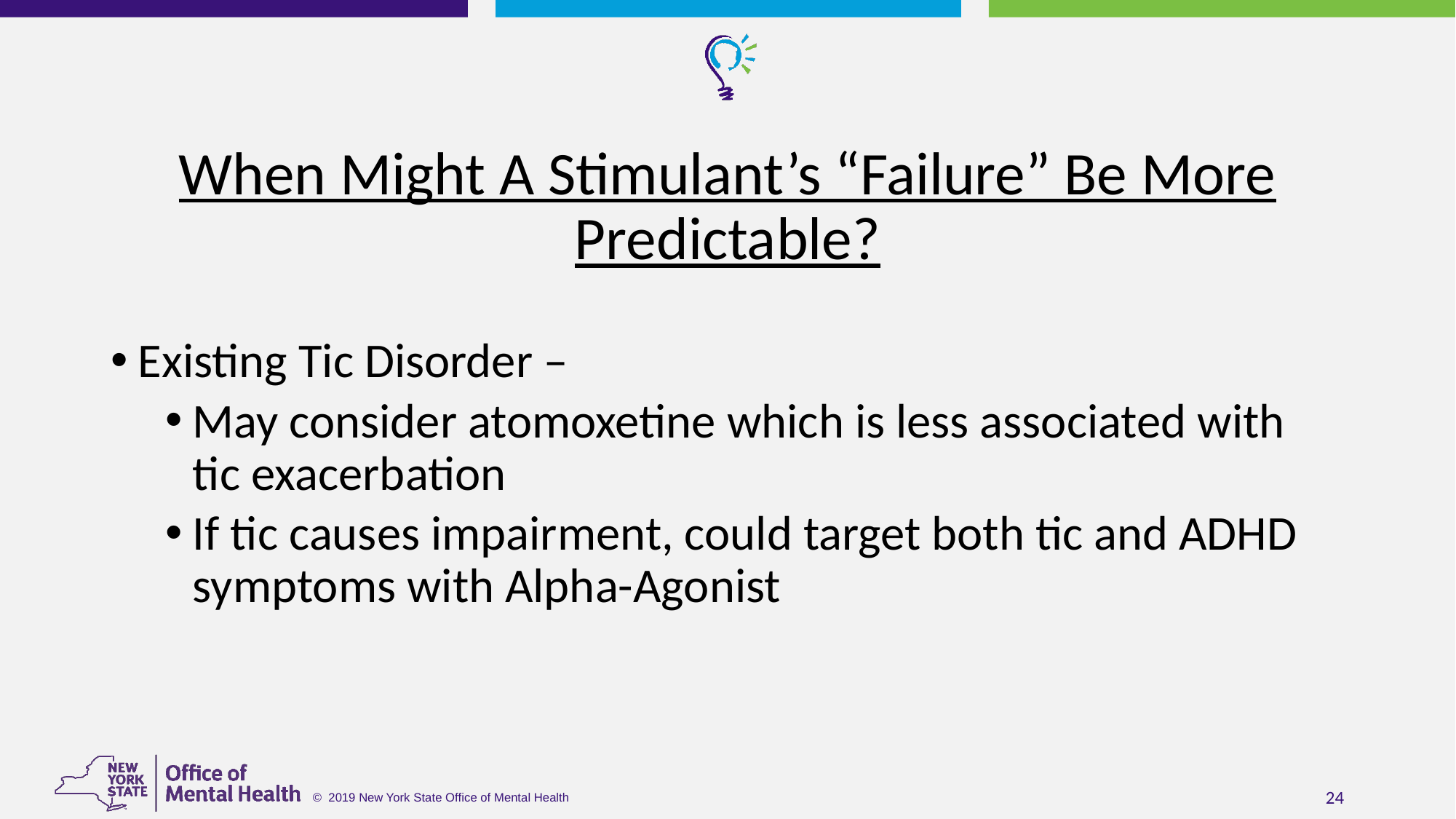

# When Might A Stimulant’s “Failure” Be More Predictable?

Existing Tic Disorder –
May consider atomoxetine which is less associated with tic exacerbation
If tic causes impairment, could target both tic and ADHD symptoms with Alpha-Agonist